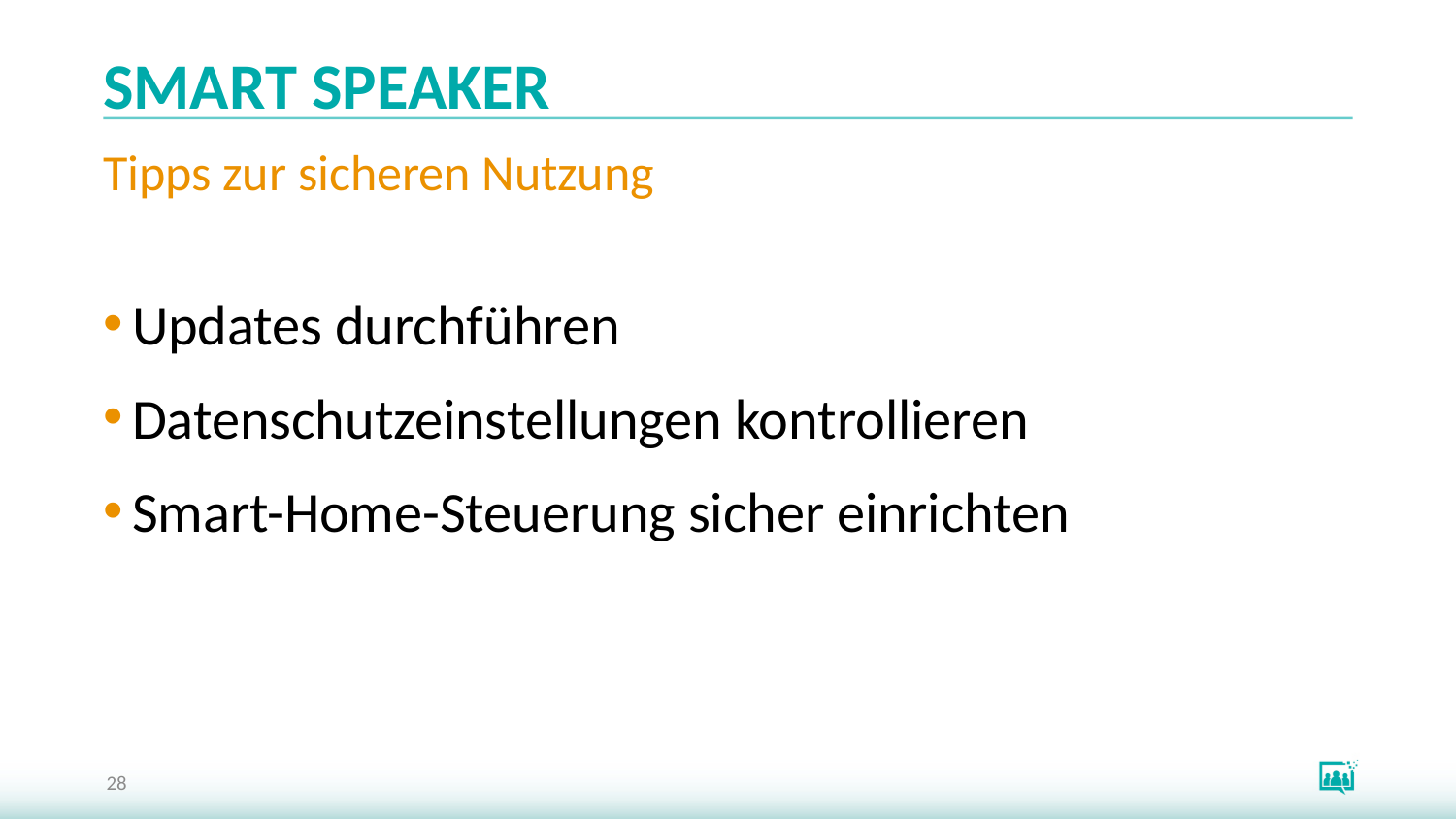

# SMART SPEAKER
Tipps zur sicheren Nutzung
Updates durchführen
Datenschutzeinstellungen kontrollieren
Smart-Home-Steuerung sicher einrichten
28